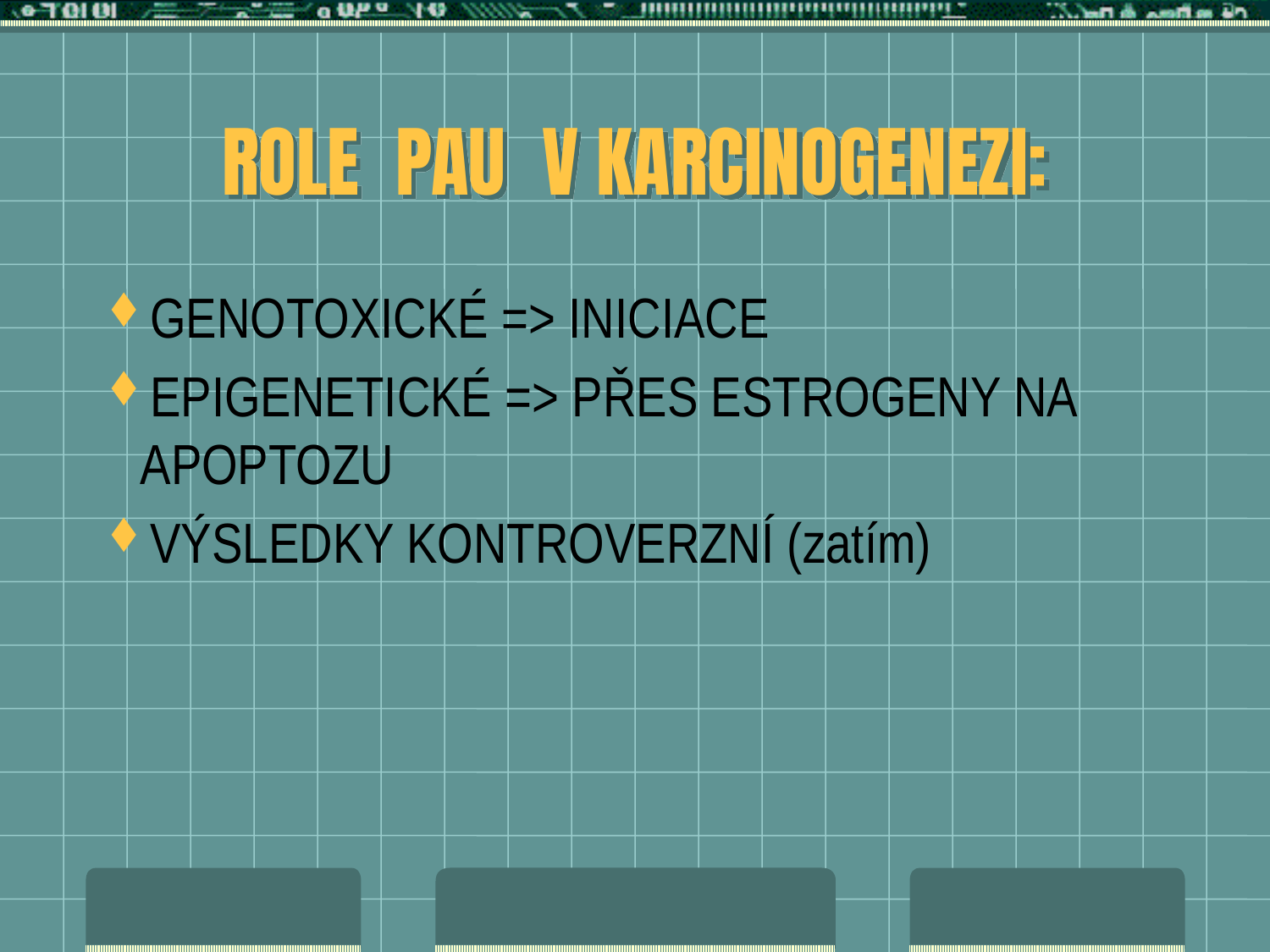

# ROLE  PAU  V KARCINOGENEZI:
GENOTOXICKÉ => INICIACE
EPIGENETICKÉ => PŘES ESTROGENY NA APOPTOZU
VÝSLEDKY KONTROVERZNÍ (zatím)